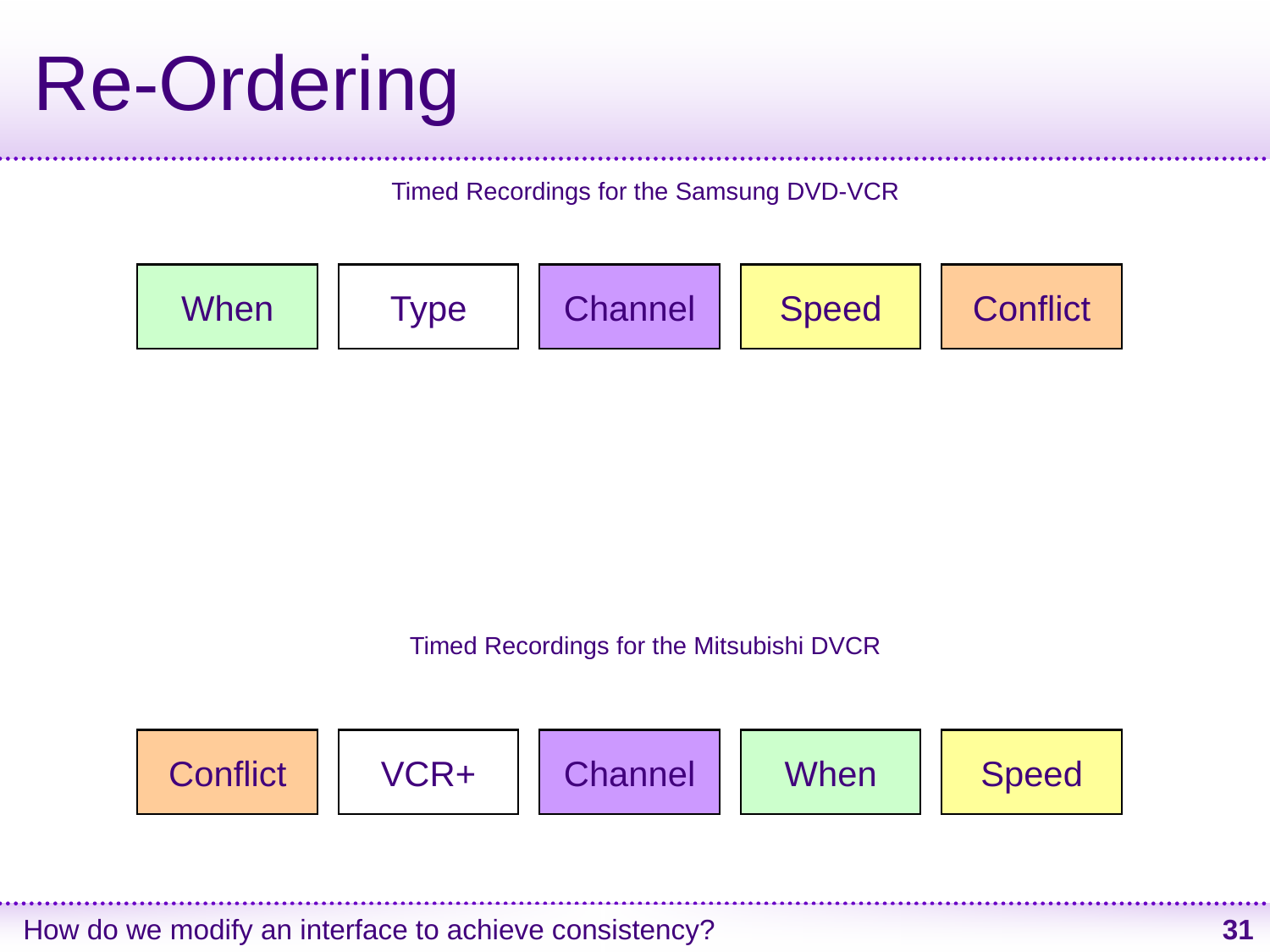

# Re-Ordering
Timed Recordings for the Samsung DVD-VCR
When
Type
When
Type
Channel
Channel
Speed
Speed
Conflict
Conflict
Timed Recordings for the Mitsubishi DVCR
Conflict
VCR+
Channel
When
Speed

How do we modify an interface to achieve consistency?